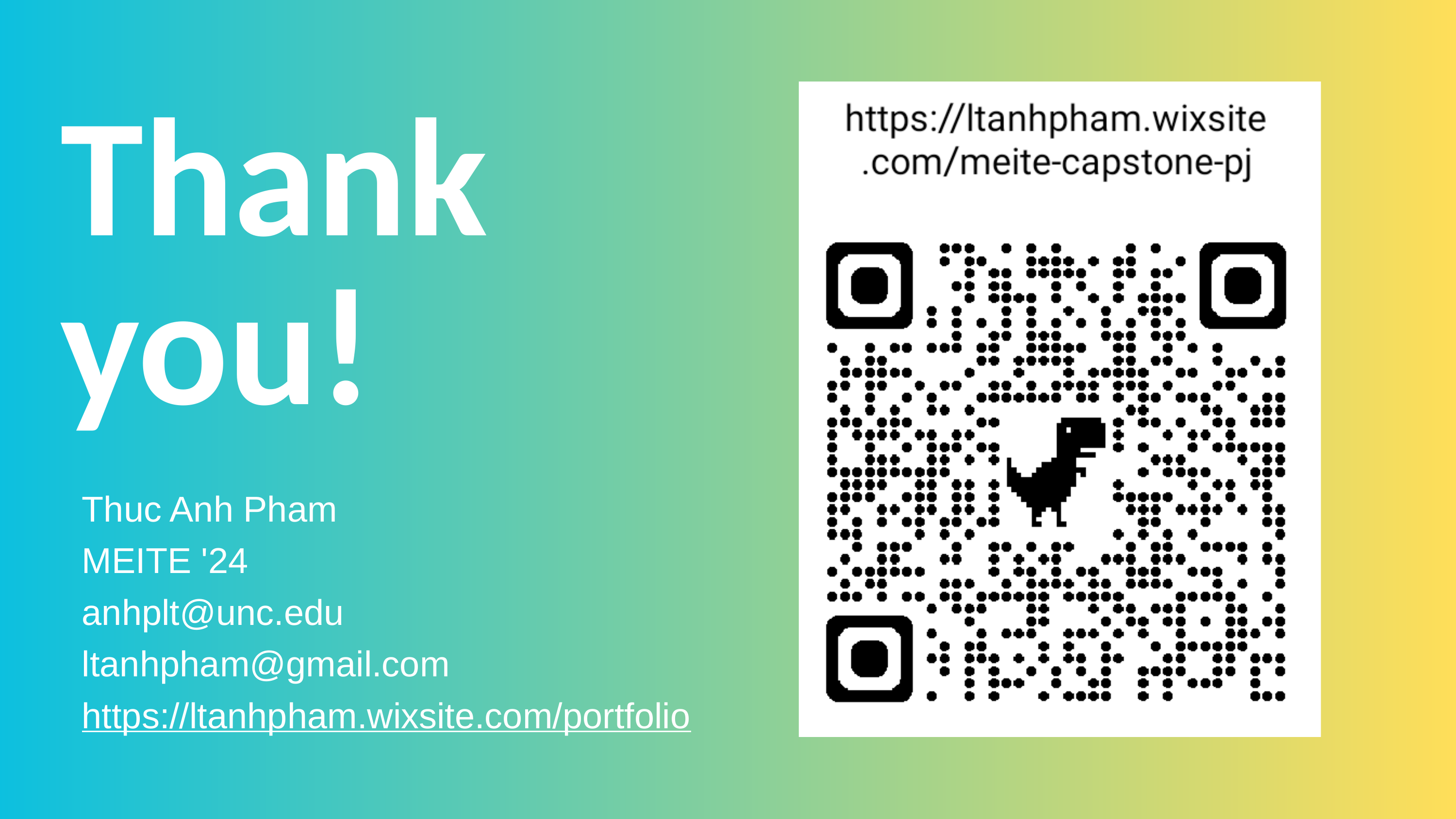

Thank you!
Thuc Anh Pham
MEITE '24
anhplt@unc.edu
ltanhpham@gmail.com
https://ltanhpham.wixsite.com/portfolio